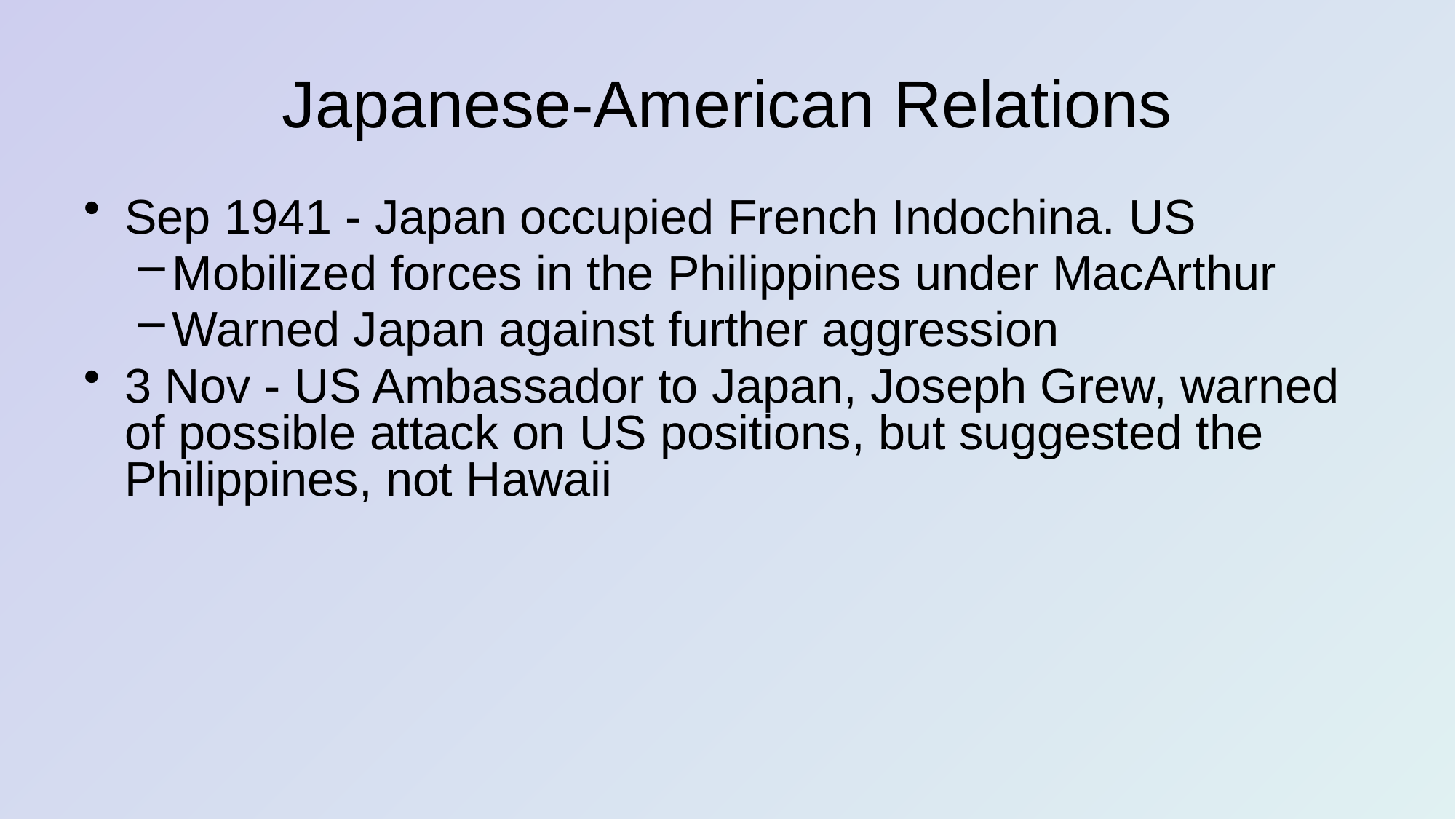

# Japanese-American Relations
Sep 1941 - Japan occupied French Indochina. US
Mobilized forces in the Philippines under MacArthur
Warned Japan against further aggression
3 Nov - US Ambassador to Japan, Joseph Grew, warned of possible attack on US positions, but suggested the Philippines, not Hawaii